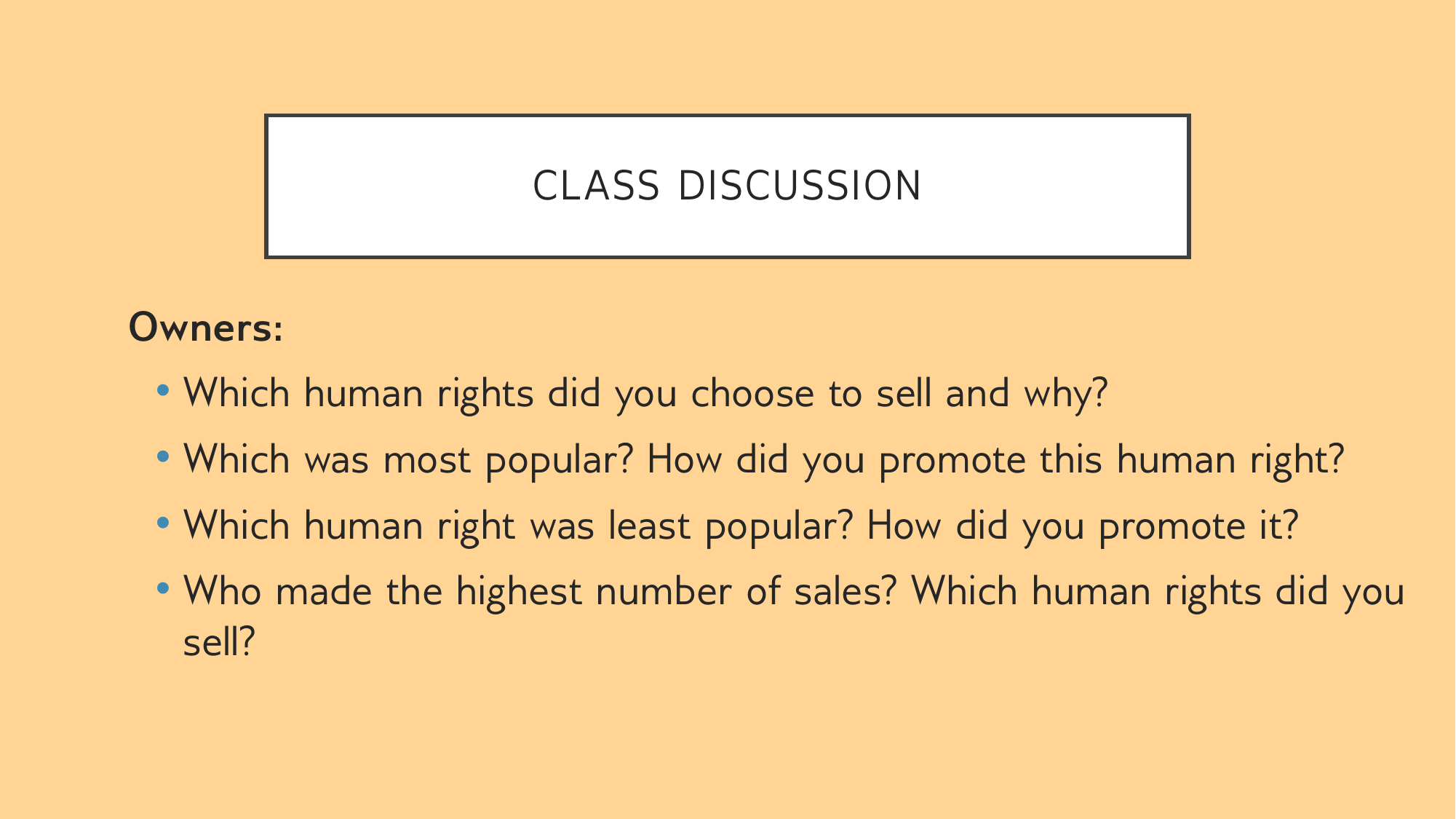

# Class discussion
Owners:
Which human rights did you choose to sell and why?
Which was most popular? How did you promote this human right?
Which human right was least popular? How did you promote it?
Who made the highest number of sales? Which human rights did you sell?